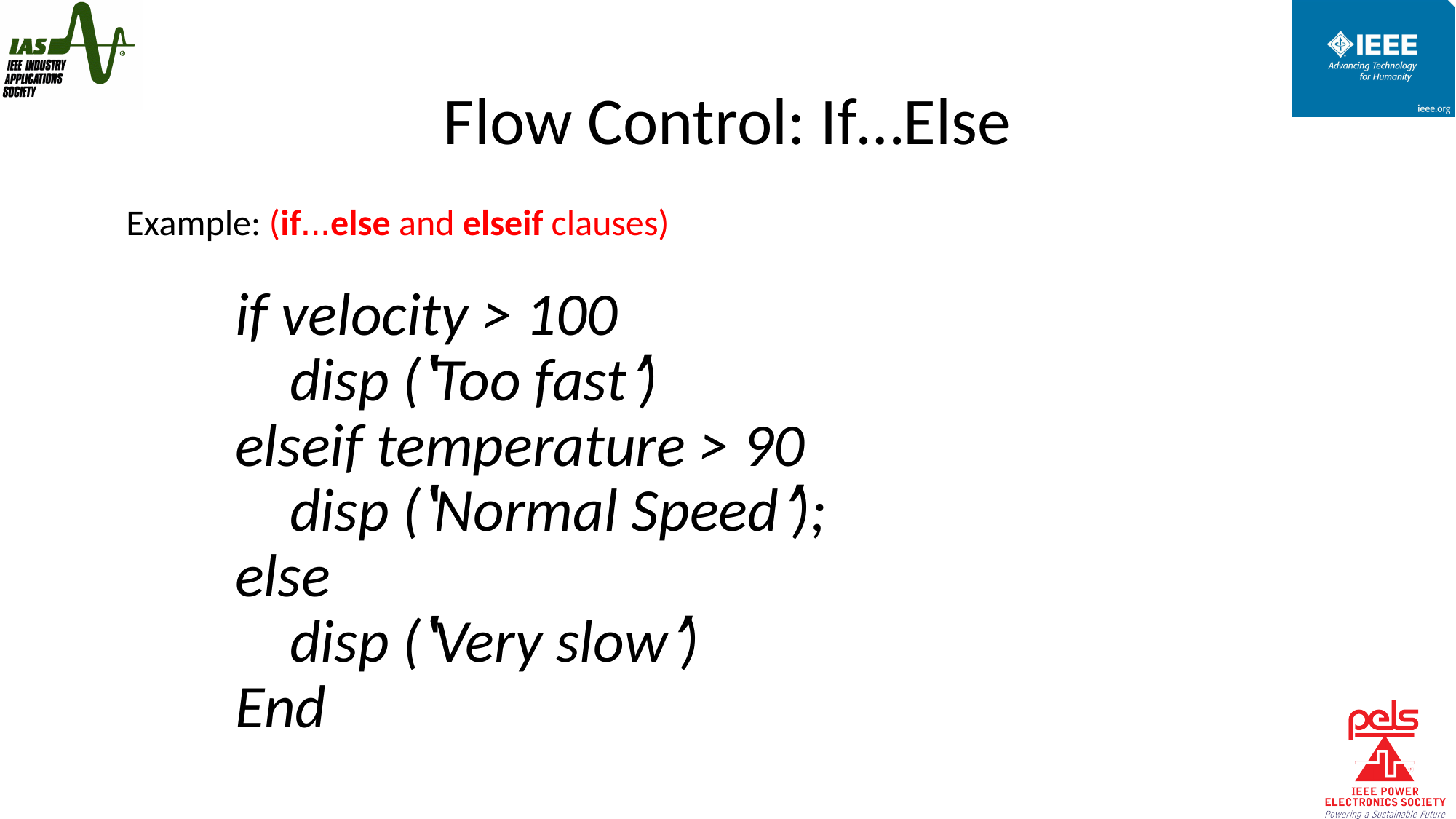

# Flow Control: If…Else
Example: (if…else and elseif clauses)

if velocity > 100
disp (‘Too fast’)
elseif temperature > 90
disp (‘Normal Speed’);
else
disp (‘Very slow’)
End